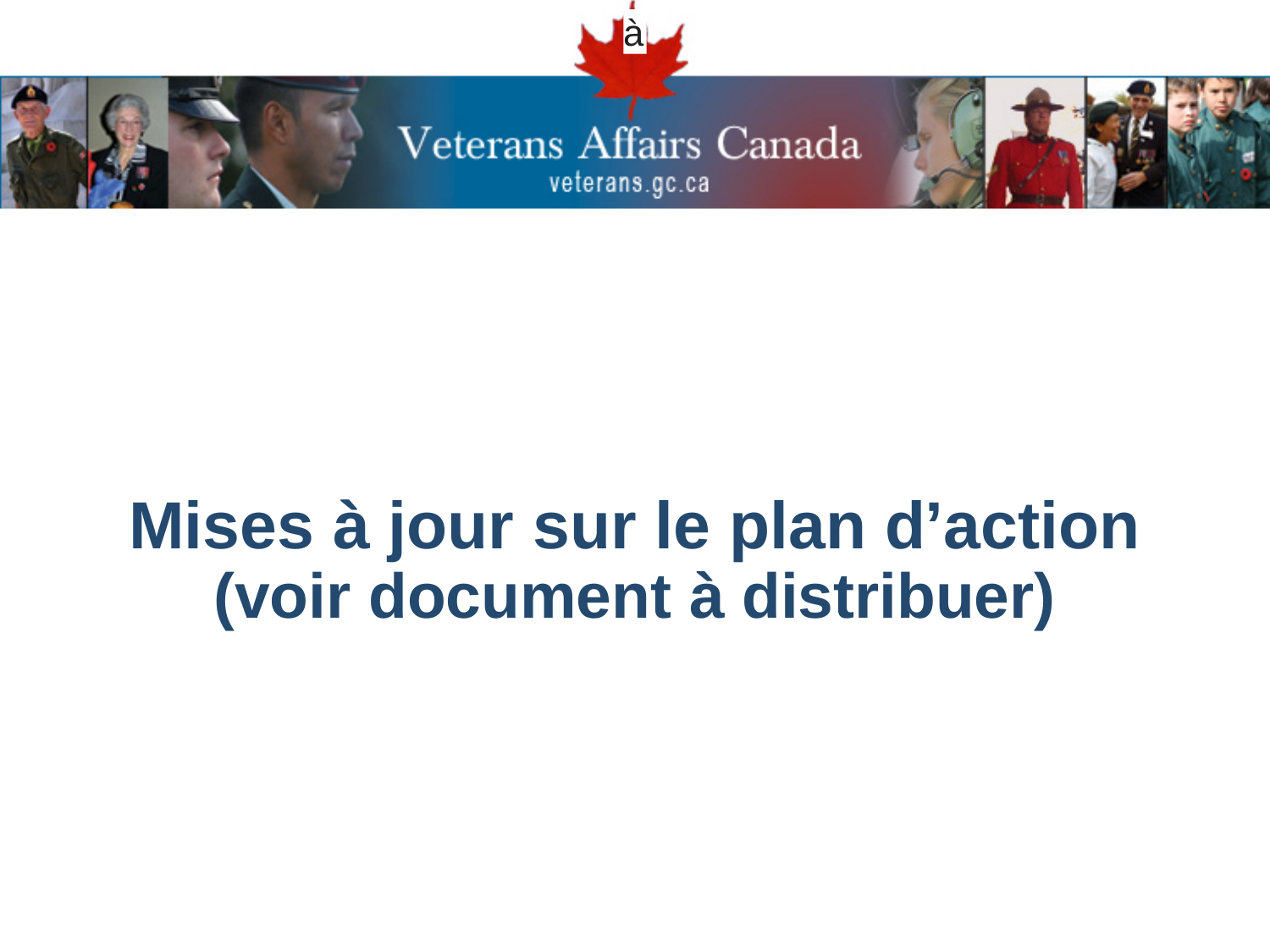

à

# Mises à jour sur le plan d’action (voir document à distribuer)
17